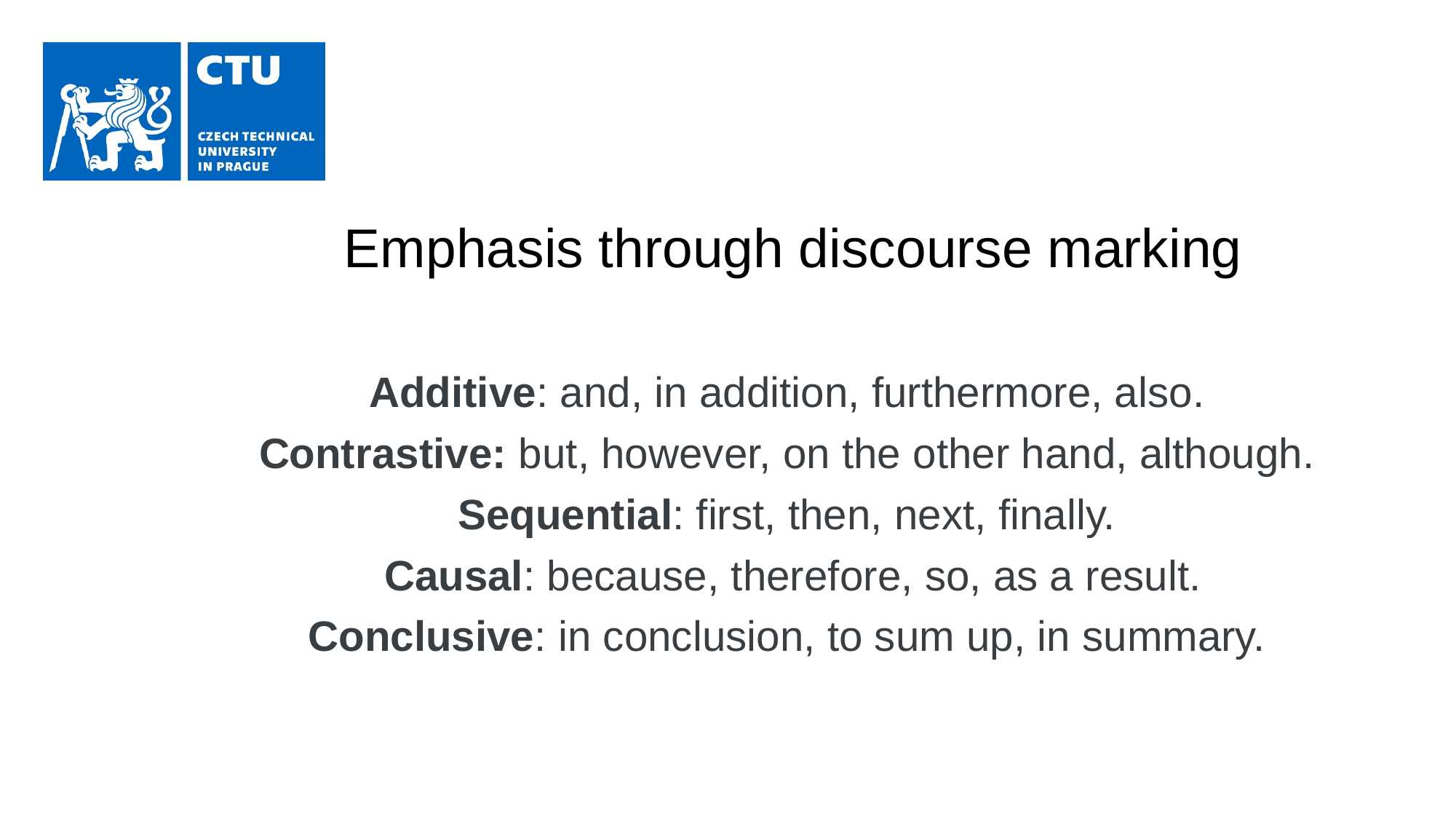

# Emphasis through discourse marking
Additive: and, in addition, furthermore, also.
Contrastive: but, however, on the other hand, although.
Sequential: first, then, next, finally.
Causal: because, therefore, so, as a result.
Conclusive: in conclusion, to sum up, in summary.